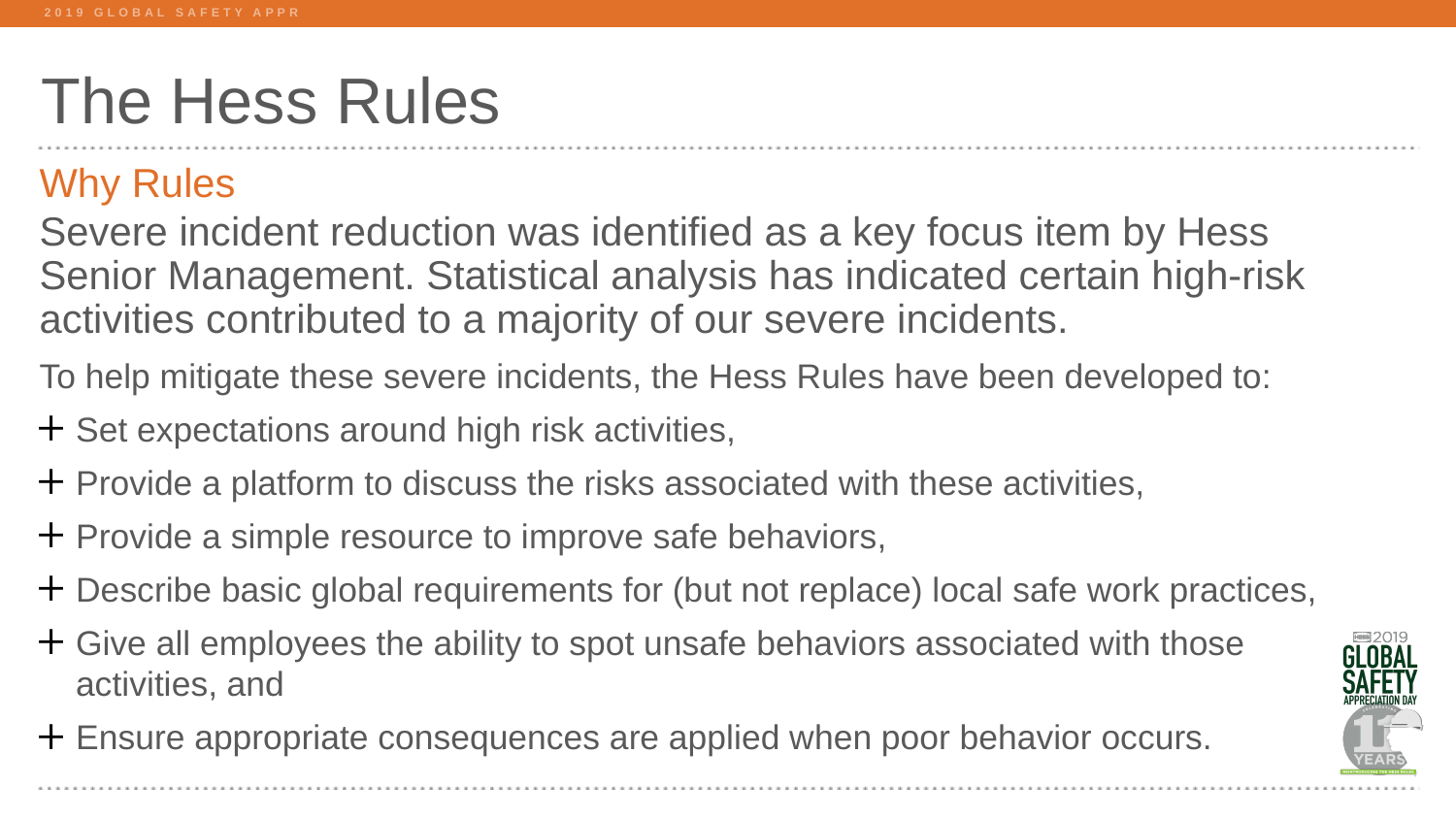

The Hess Rules
# Why Rules
Severe incident reduction was identified as a key focus item by Hess
Senior Management. Statistical analysis has indicated certain high-risk activities contributed to a majority of our severe incidents.
To help mitigate these severe incidents, the Hess Rules have been developed to:
Set expectations around high risk activities,
Provide a platform to discuss the risks associated with these activities,
Provide a simple resource to improve safe behaviors,
Describe basic global requirements for (but not replace) local safe work practices,
Give all employees the ability to spot unsafe behaviors associated with those
activities, and
Ensure appropriate consequences are applied when poor behavior occurs.